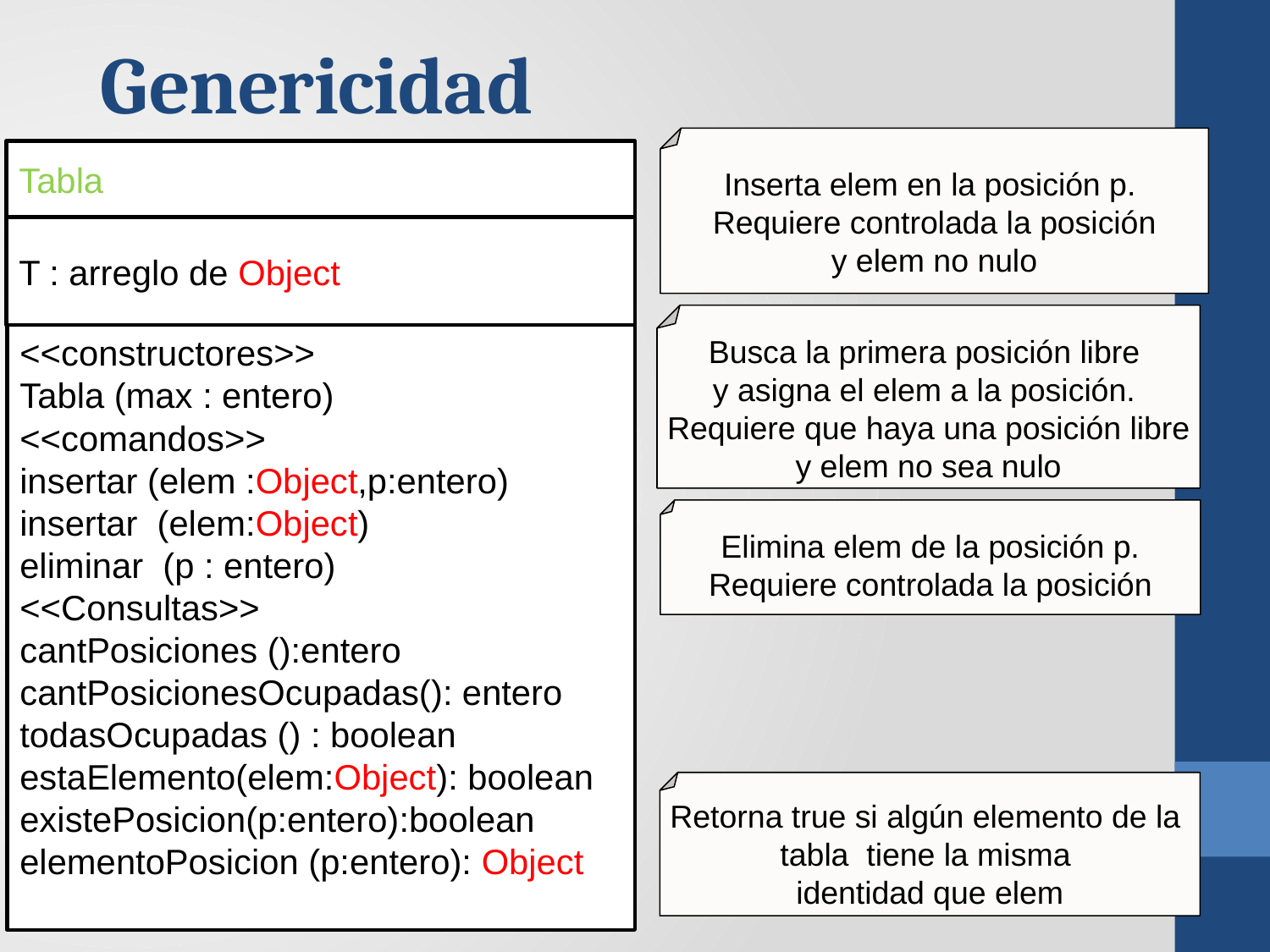

Genericidad
Inserta elem en la posición p.
Requiere controlada la posición
y elem no nulo
Tabla
T : arreglo de Object
Busca la primera posición libre
y asigna el elem a la posición.
Requiere que haya una posición libre
y elem no sea nulo
<<constructores>>
Tabla (max : entero)
<<comandos>>
insertar (elem :Object,p:entero)
insertar  (elem:Object)
eliminar  (p : entero)
<<Consultas>>
cantPosiciones ():entero
cantPosicionesOcupadas(): entero
todasOcupadas () : boolean
estaElemento(elem:Object): boolean
existePosicion(p:entero):boolean
elementoPosicion (p:entero): Object

 Elimina elem de la posición p.
Requiere controlada la posición
Retorna true si algún elemento de la
tabla  tiene la misma
identidad que elem